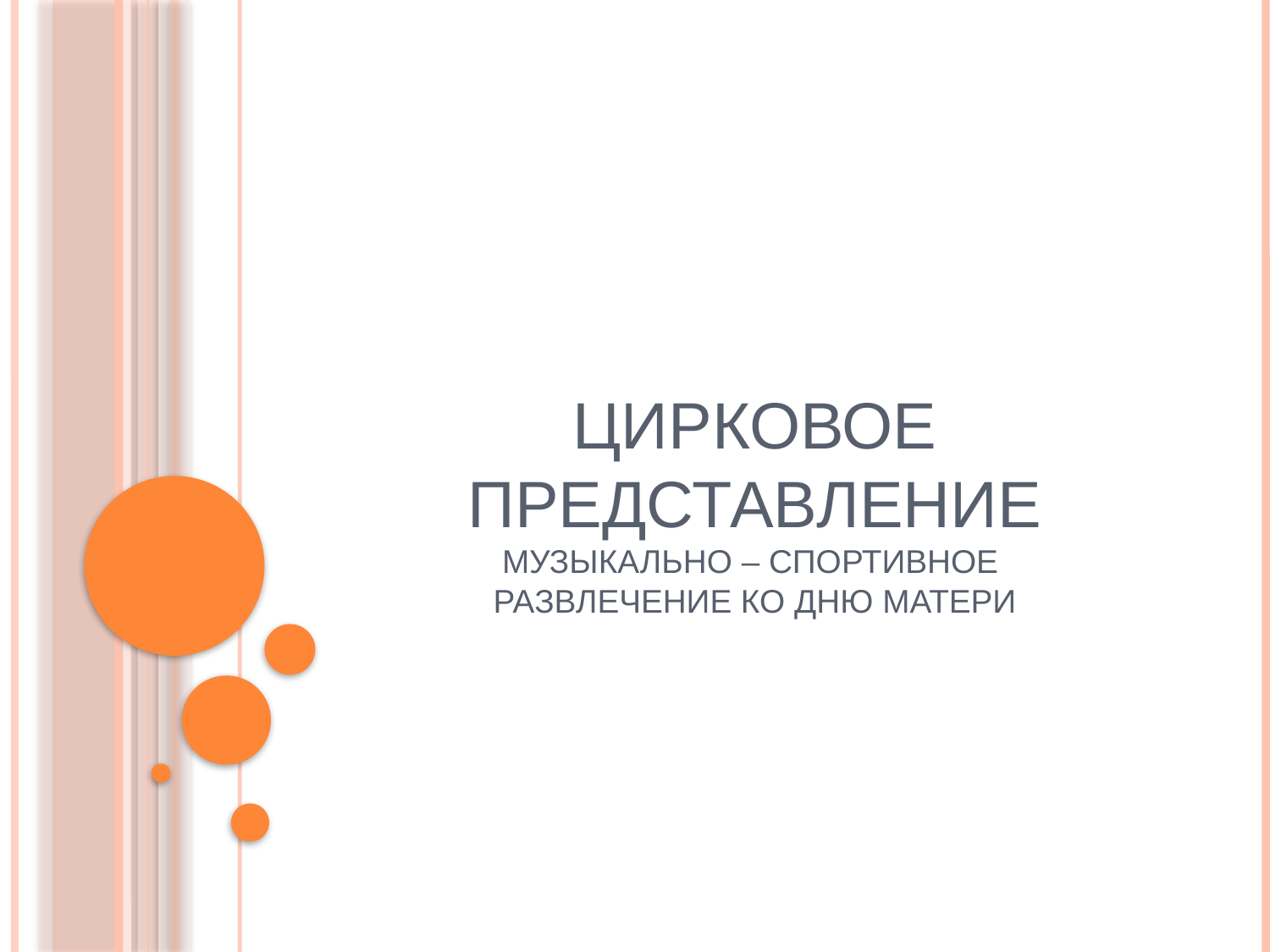

# Цирковое представление музыкально – спортивное  развлечение ко дню матери